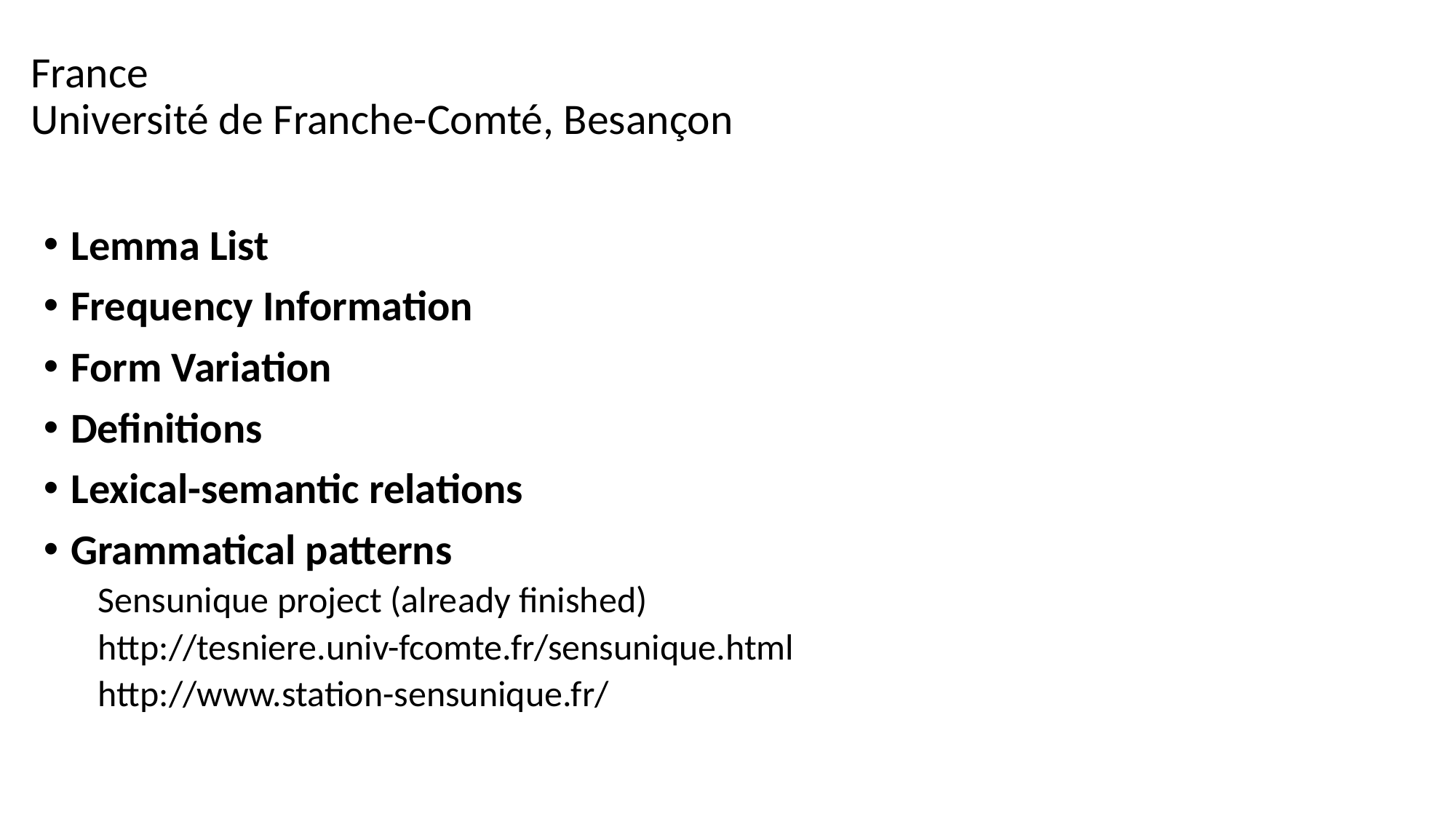

# France Université de Franche-Comté, Besançon
Lemma List
Frequency Information
Form Variation
Definitions
Lexical-semantic relations
Grammatical patterns
Sensunique project (already finished)
http://tesniere.univ-fcomte.fr/sensunique.html
http://www.station-sensunique.fr/